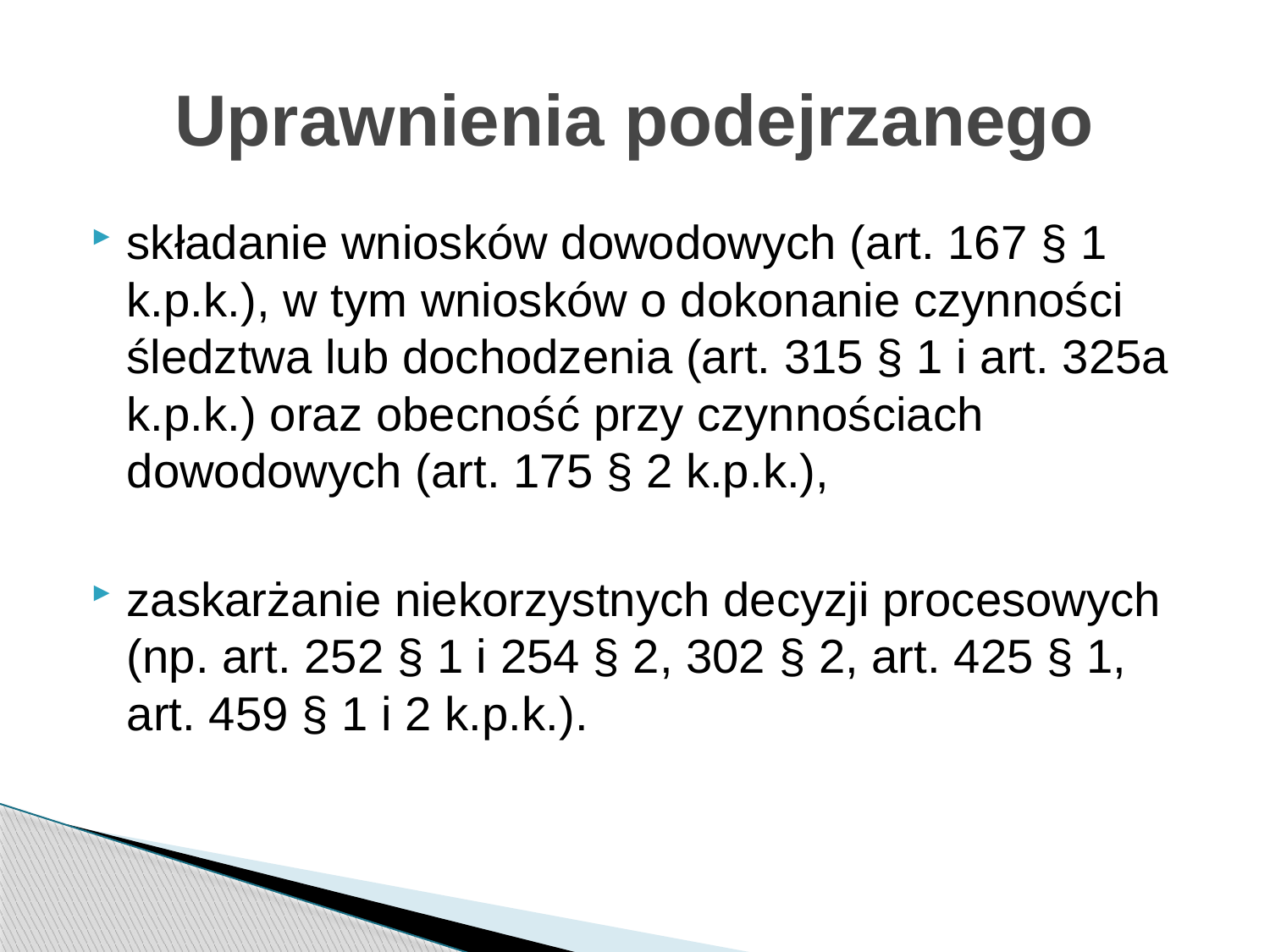

# Uprawnienia podejrzanego
składanie wniosków dowodowych (art. 167 § 1 k.p.k.), w tym wniosków o dokonanie czynności śledztwa lub dochodzenia (art. 315 § 1 i art. 325a k.p.k.) oraz obecność przy czynnościach dowodowych (art. 175 § 2 k.p.k.),

zaskarżanie niekorzystnych decyzji procesowych (np. art. 252 § 1 i 254 § 2, 302 § 2, art. 425 § 1, art. 459 § 1 i 2 k.p.k.).